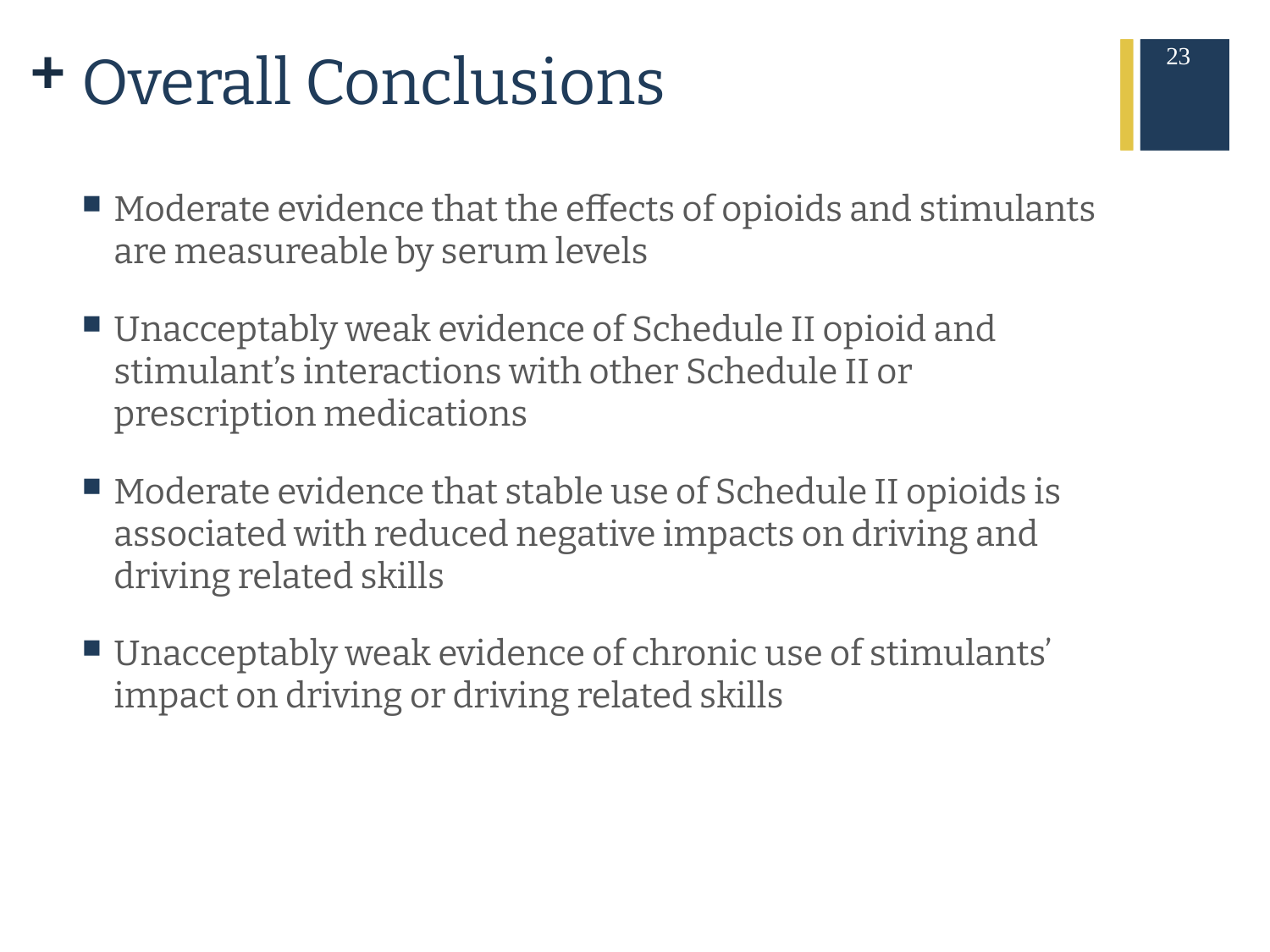

23
# Overall Conclusions
Moderate evidence that the effects of opioids and stimulants are measureable by serum levels
Unacceptably weak evidence of Schedule II opioid and stimulant’s interactions with other Schedule II or prescription medications
Moderate evidence that stable use of Schedule II opioids is associated with reduced negative impacts on driving and driving related skills
Unacceptably weak evidence of chronic use of stimulants’ impact on driving or driving related skills